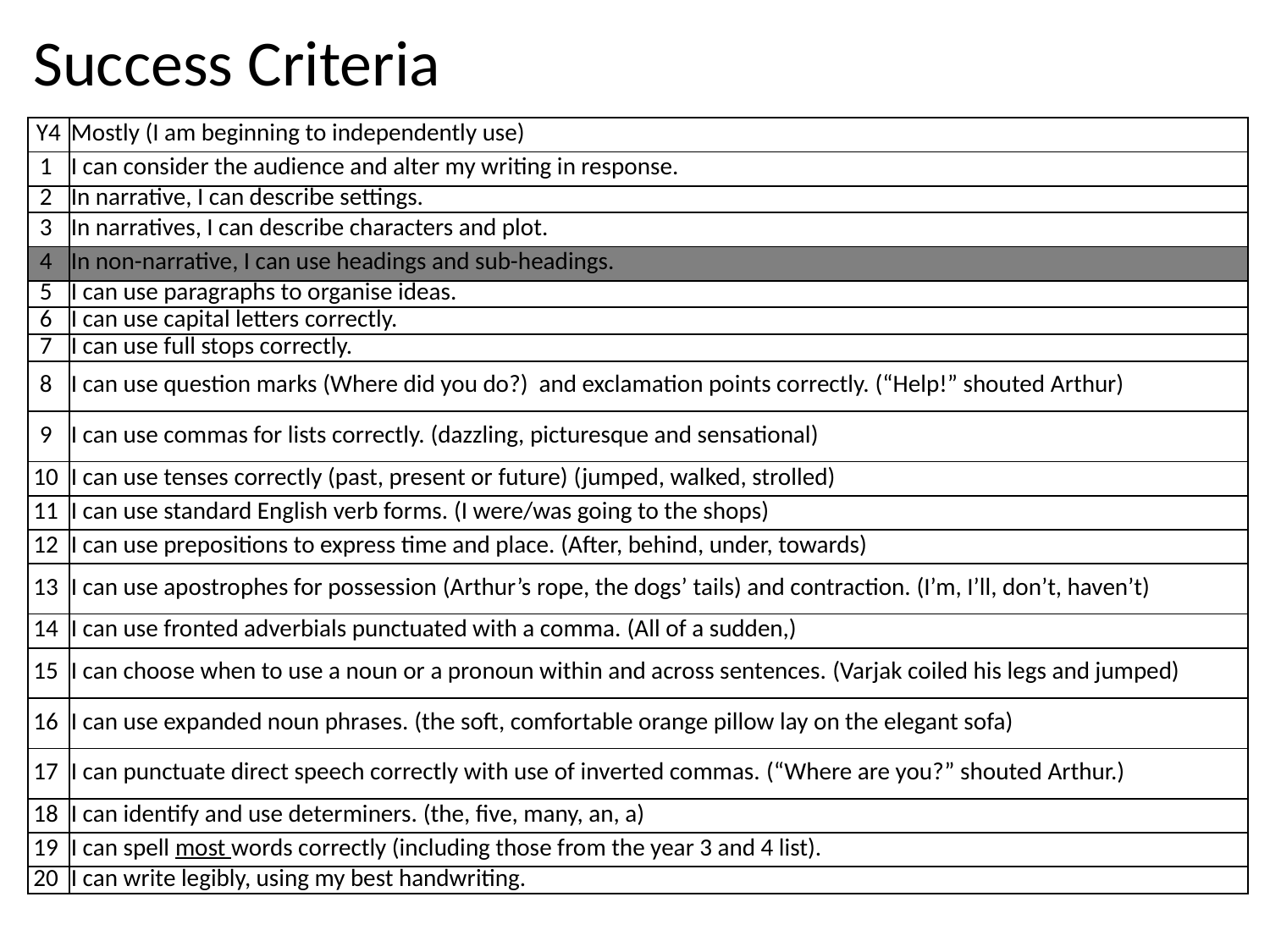

# Success Criteria
| Y4 | Mostly (I am beginning to independently use) |
| --- | --- |
| 1 | I can consider the audience and alter my writing in response. |
| 2 | In narrative, I can describe settings. |
| 3 | In narratives, I can describe characters and plot. |
| 4 | In non-narrative, I can use headings and sub-headings. |
| 5 | I can use paragraphs to organise ideas. |
| 6 | I can use capital letters correctly. |
| 7 | I can use full stops correctly. |
| 8 | I can use question marks (Where did you do?)  and exclamation points correctly. (“Help!” shouted Arthur) |
| 9 | I can use commas for lists correctly. (dazzling, picturesque and sensational) |
| 10 | I can use tenses correctly (past, present or future) (jumped, walked, strolled) |
| 11 | I can use standard English verb forms. (I were/was going to the shops) |
| 12 | I can use prepositions to express time and place. (After, behind, under, towards) |
| 13 | I can use apostrophes for possession (Arthur’s rope, the dogs’ tails) and contraction. (I’m, I’ll, don’t, haven’t) |
| 14 | I can use fronted adverbials punctuated with a comma. (All of a sudden,) |
| 15 | I can choose when to use a noun or a pronoun within and across sentences. (Varjak coiled his legs and jumped) |
| 16 | I can use expanded noun phrases. (the soft, comfortable orange pillow lay on the elegant sofa) |
| 17 | I can punctuate direct speech correctly with use of inverted commas. (“Where are you?” shouted Arthur.) |
| 18 | I can identify and use determiners. (the, five, many, an, a) |
| 19 | I can spell most words correctly (including those from the year 3 and 4 list). |
| 20 | I can write legibly, using my best handwriting. |